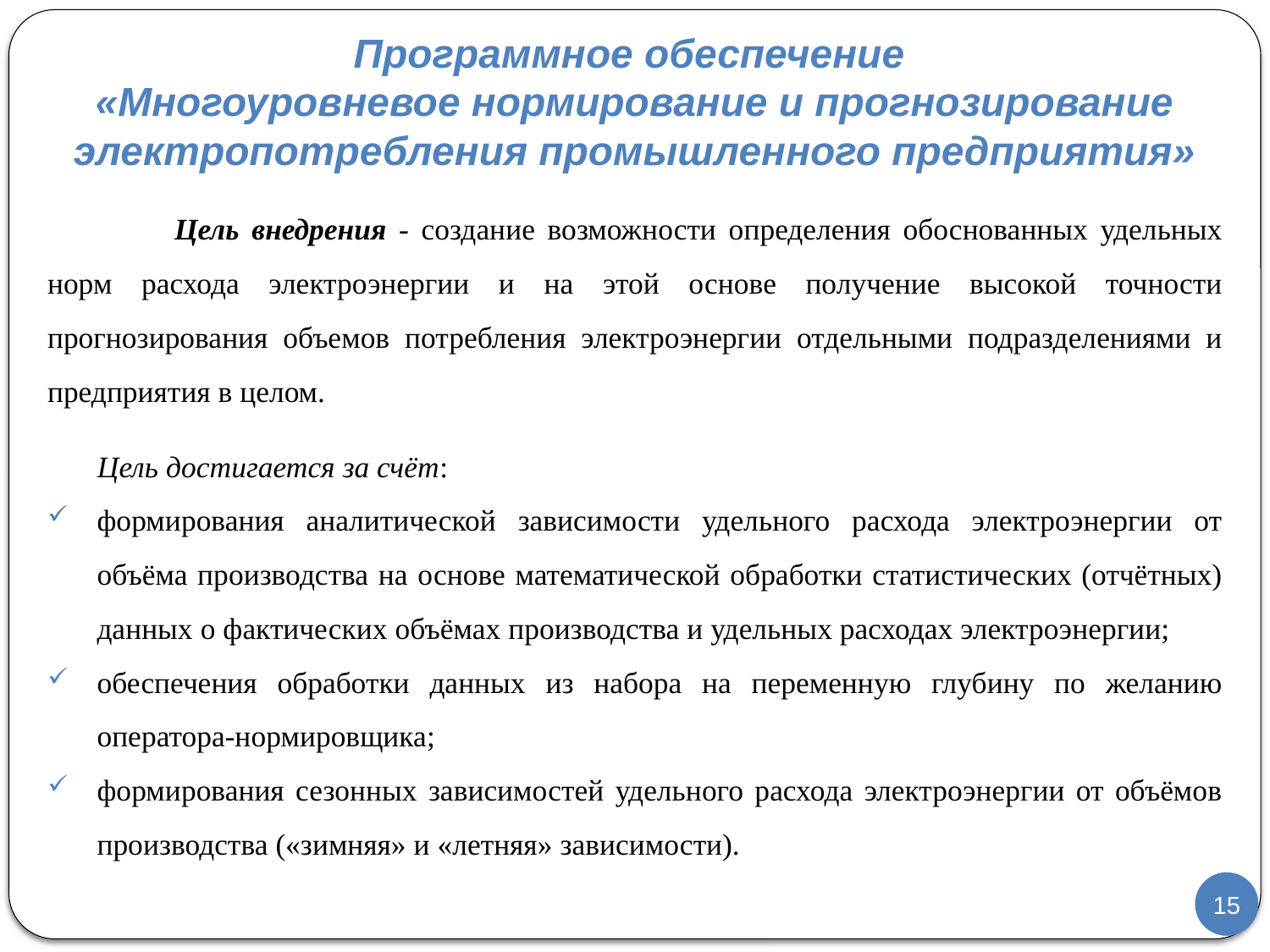

# Программное обеспечение «Многоуровневое нормирование и прогнозирование электропотребления промышленного предприятия»
	Цель внедрения - создание возможности определения обоснованных удельных норм расхода электроэнергии и на этой основе получение высокой точности прогнозирования объемов потребления электроэнергии отдельными подразделениями и предприятия в целом.

Цель достигается за счёт:
формирования аналитической зависимости удельного расхода электроэнергии от объёма производства на основе математической обработки статистических (отчётных) данных о фактических объёмах производства и удельных расходах электроэнергии;
обеспечения обработки данных из набора на переменную глубину по желанию оператора-нормировщика;
формирования сезонных зависимостей удельного расхода электроэнергии от объёмов производства («зимняя» и «летняя» зависимости).

15